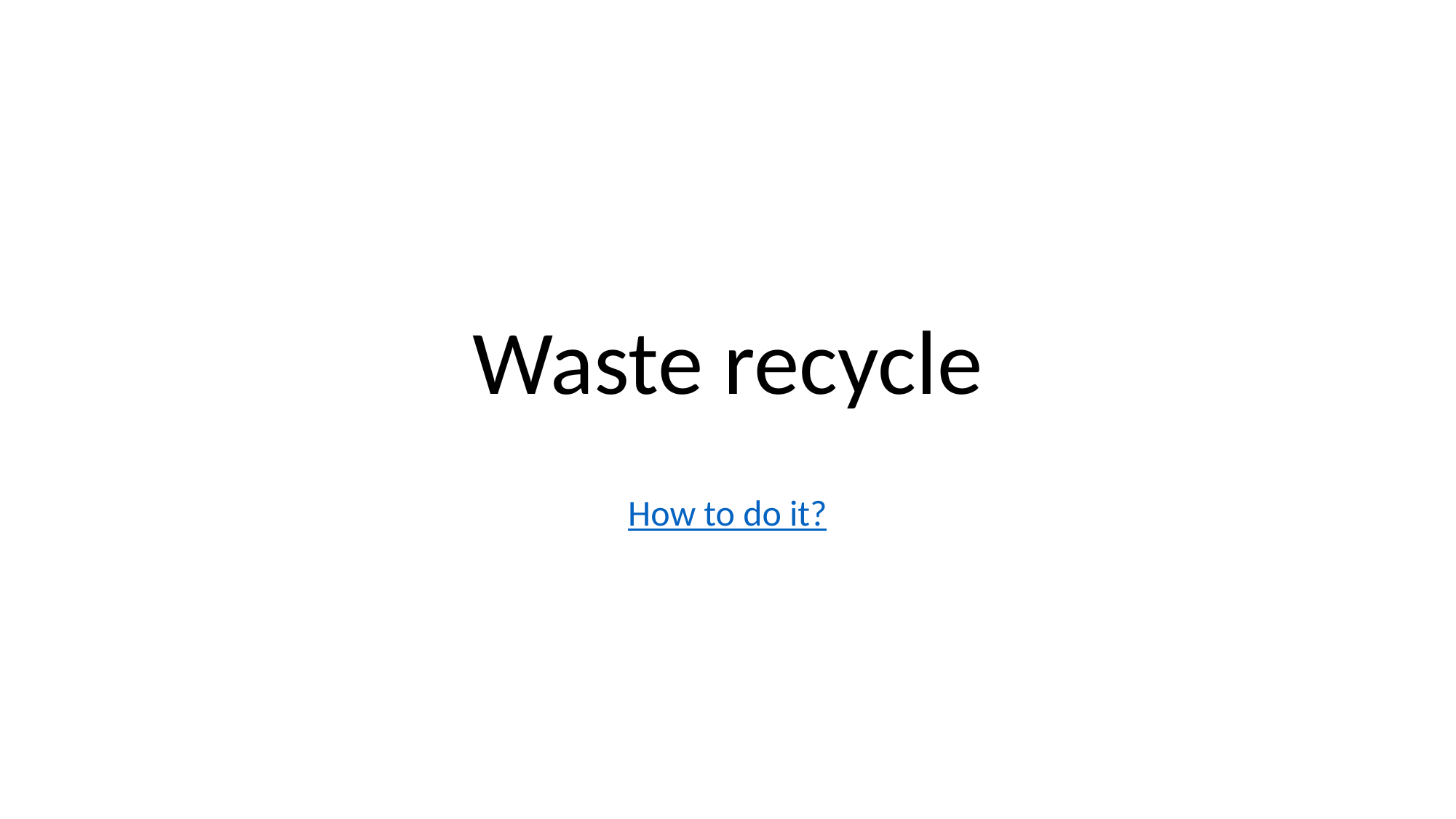

# Waste recycle

How to do it?